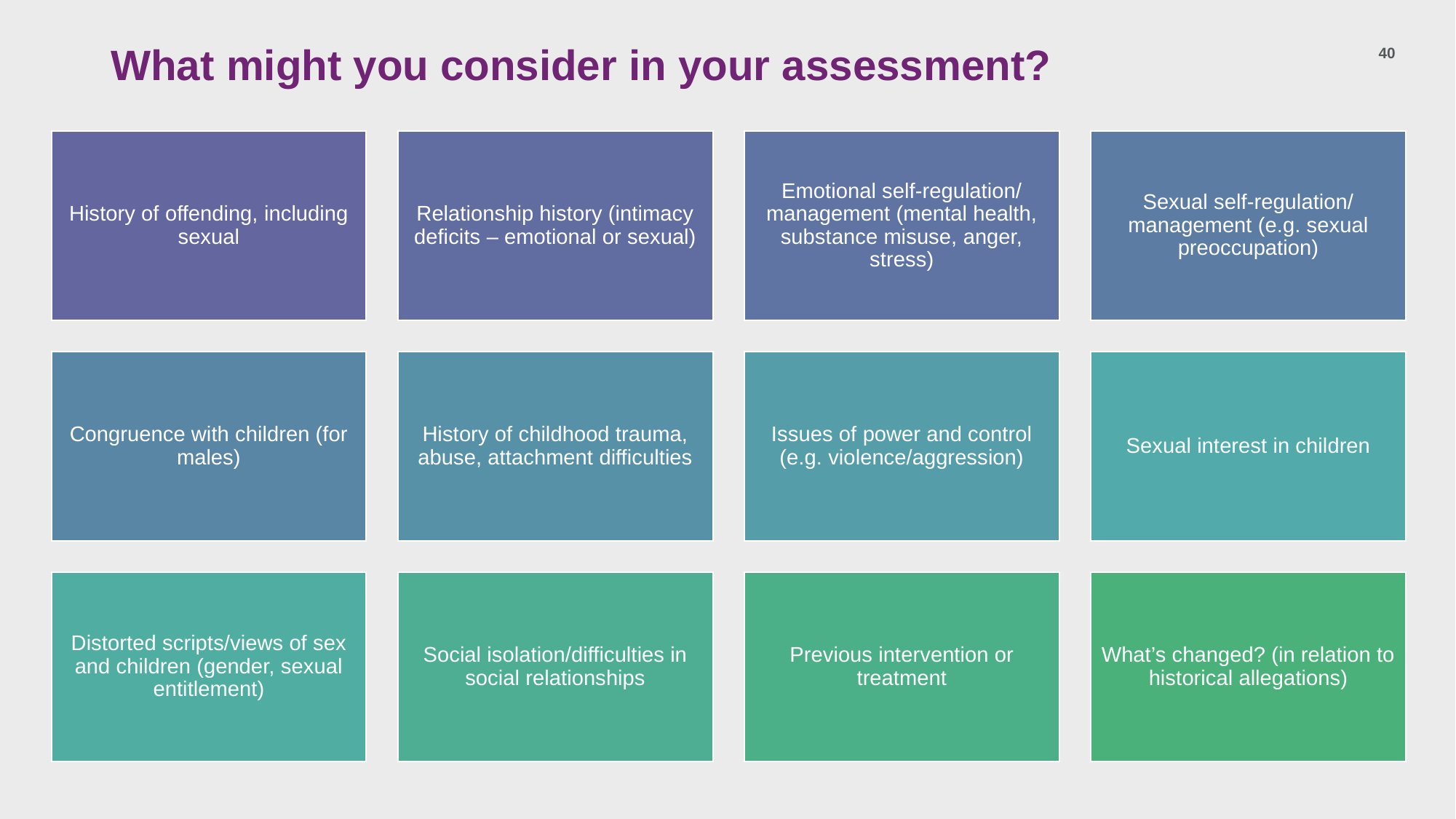

# What might you consider in your assessment?
40
History of offending, including sexual
Relationship history (intimacy deficits – emotional or sexual)
Emotional self-regulation/ management (mental health, substance misuse, anger, stress)
Sexual self-regulation/ management (e.g. sexual preoccupation)
Congruence with children (for males)
History of childhood trauma, abuse, attachment difficulties
Issues of power and control (e.g. violence/aggression)
Sexual interest in children
Distorted scripts/views of sex and children (gender, sexual entitlement)
Social isolation/difficulties in social relationships
Previous intervention or treatment
What’s changed? (in relation to historical allegations)